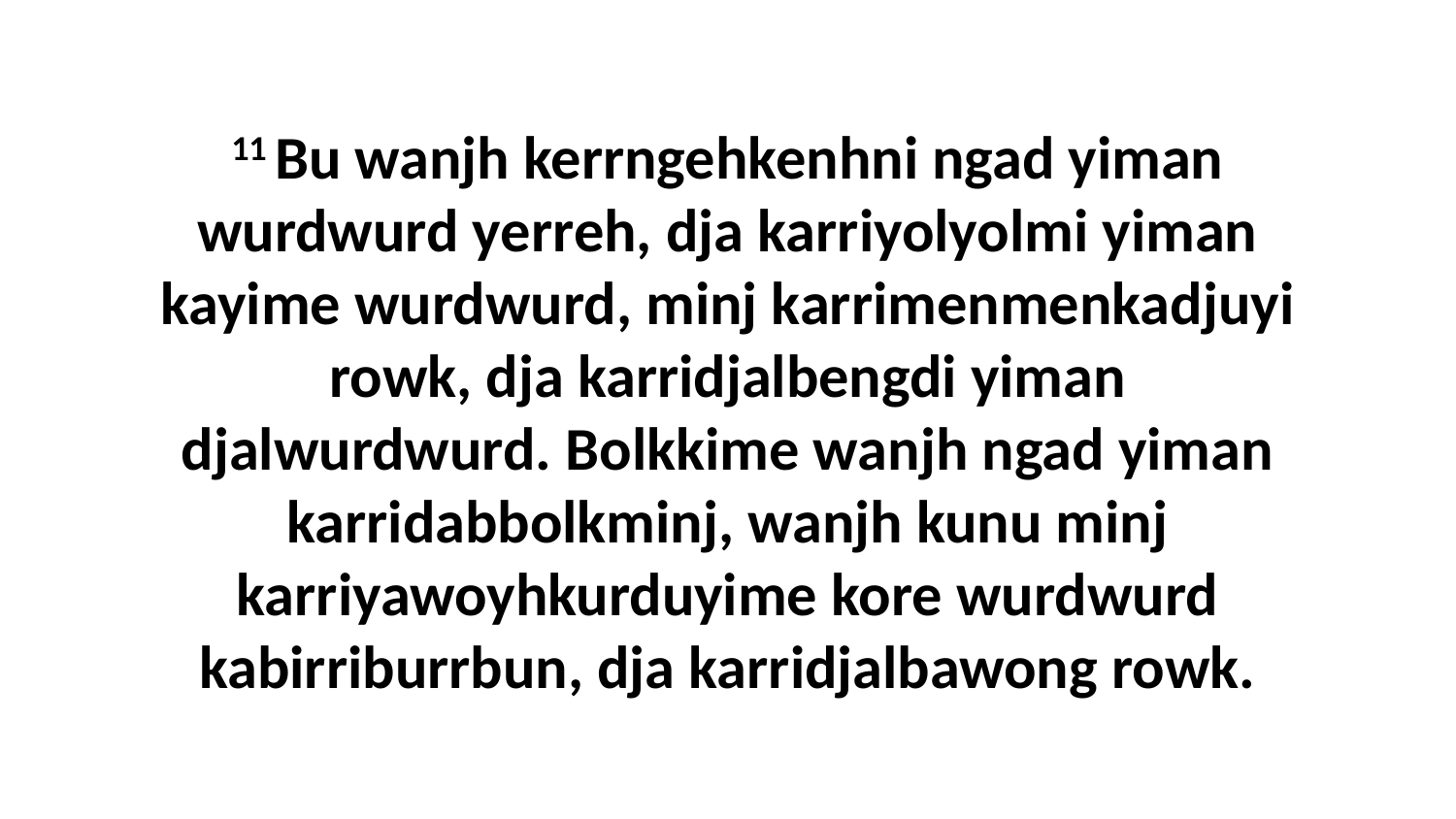

11 Bu wanjh kerrngehkenhni ngad yiman wurdwurd yerreh, dja karriyolyolmi yiman kayime wurdwurd, minj karrimenmenkadjuyi rowk, dja karridjalbengdi yiman djalwurdwurd. Bolkkime wanjh ngad yiman karridabbolkminj, wanjh kunu minj karriyawoyhkurduyime kore wurdwurd kabirriburrbun, dja karridjalbawong rowk.